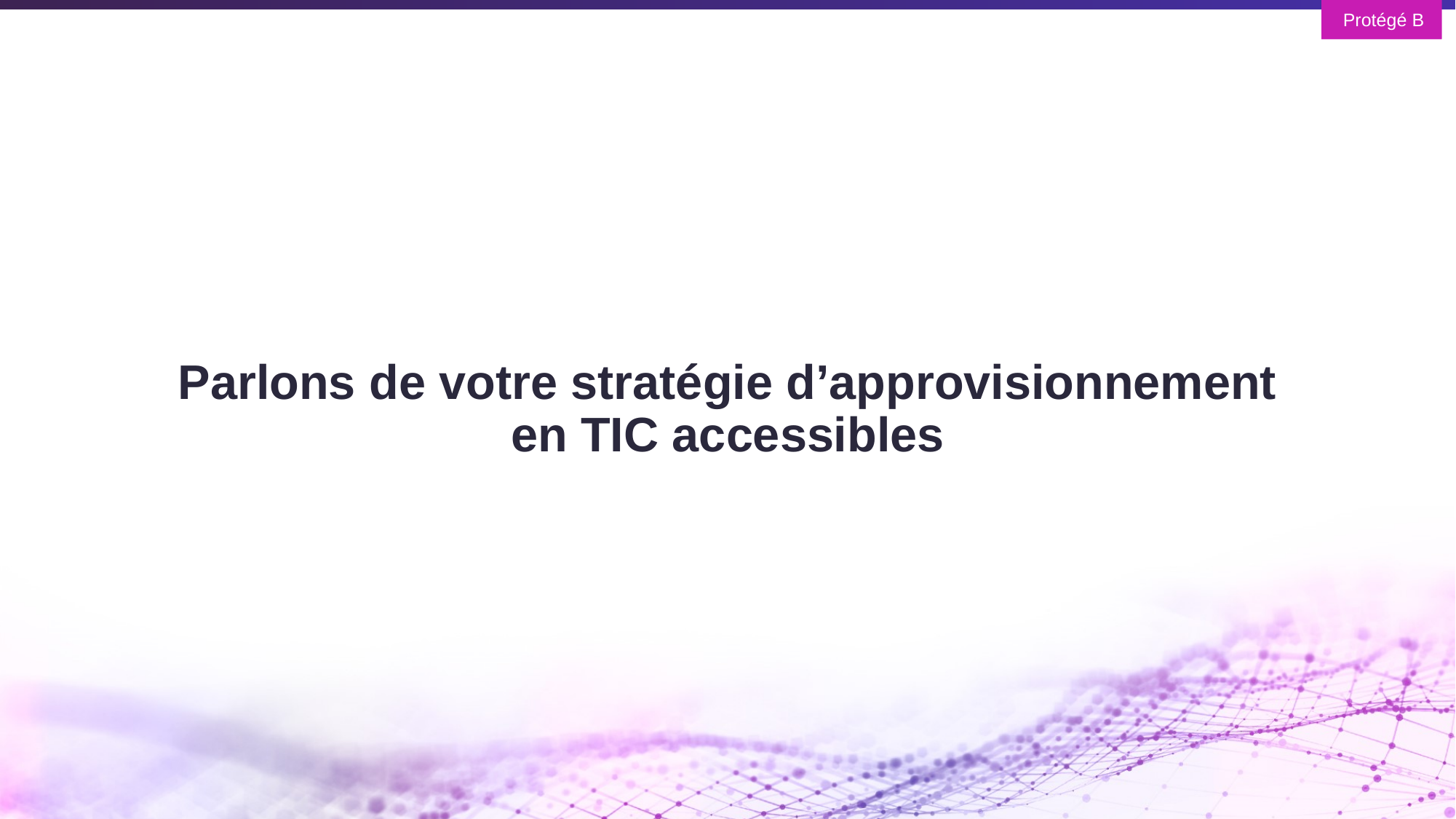

# Parlons de votre stratégie d’approvisionnement en TIC accessibles